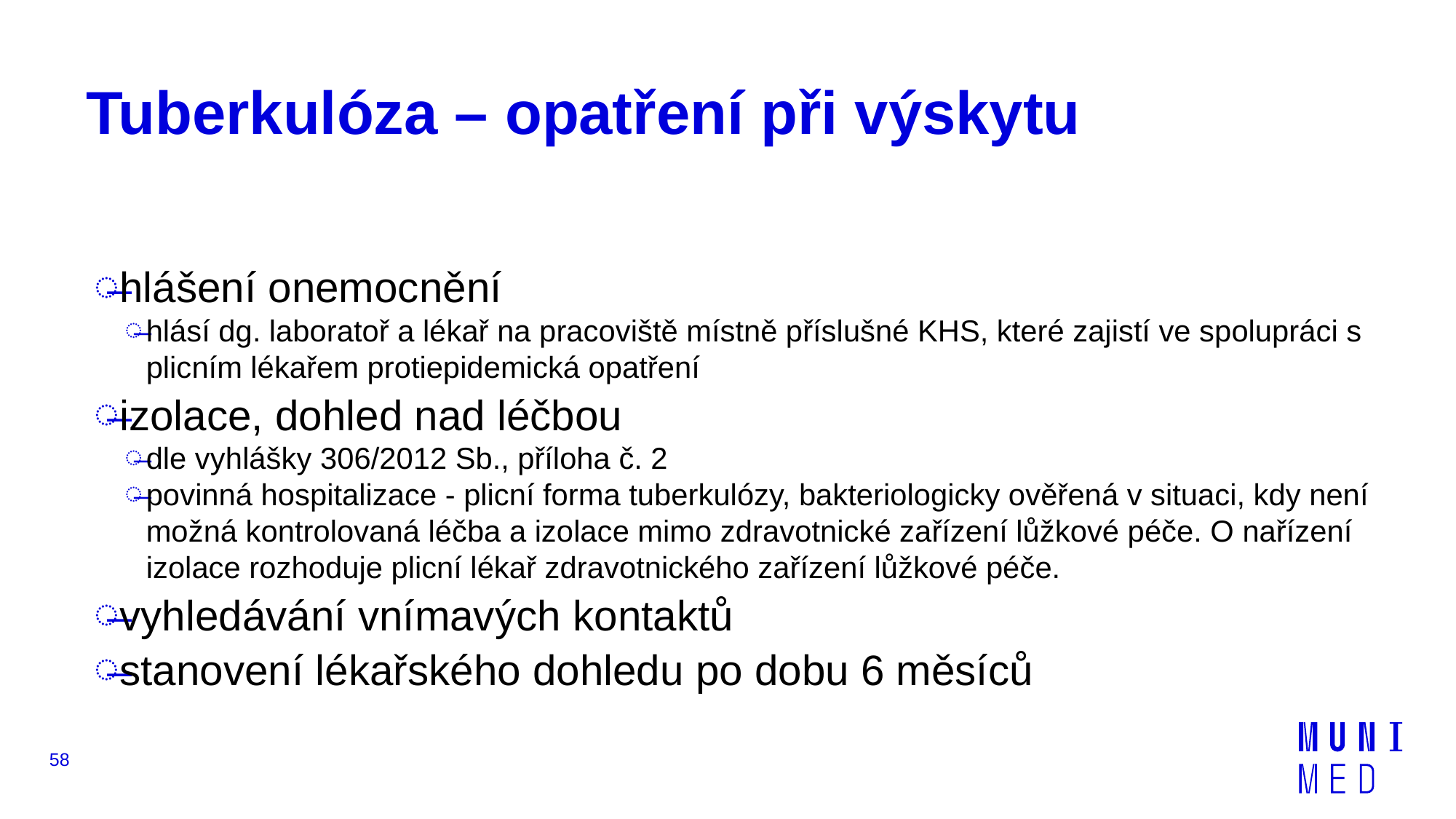

# Tuberkulóza – opatření při výskytu

hlášení onemocnění
hlásí dg. laboratoř a lékař na pracoviště místně příslušné KHS, které zajistí ve spolupráci s plicním lékařem protiepidemická opatření
izolace, dohled nad léčbou
dle vyhlášky 306/2012 Sb., příloha č. 2
povinná hospitalizace - plicní forma tuberkulózy, bakteriologicky ověřená v situaci, kdy není možná kontrolovaná léčba a izolace mimo zdravotnické zařízení lůžkové péče. O nařízení izolace rozhoduje plicní lékař zdravotnického zařízení lůžkové péče.
vyhledávání vnímavých kontaktů
stanovení lékařského dohledu po dobu 6 měsíců

58